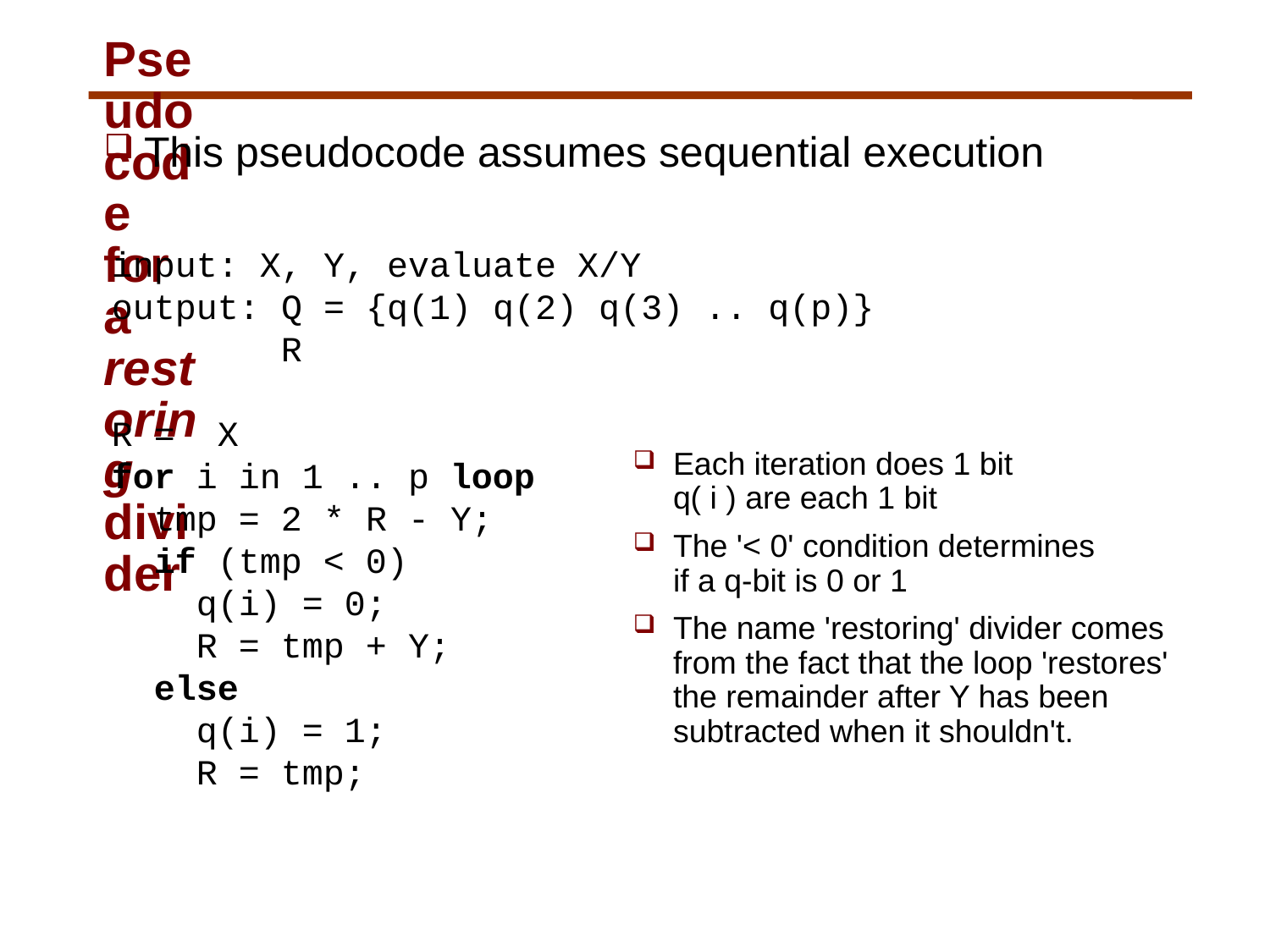

# Pseudocode for a restoring divider
This pseudocode assumes sequential execution
input: X, Y, evaluate X/Y
output: Q = {q(1) q(2) q(3) .. q(p)}
        R

R =  X
for i in 1 .. p loop
  tmp = 2 * R - Y;
  if (tmp < 0)
    q(i) = 0;
    R = tmp + Y;
  else
    q(i) = 1;
    R = tmp;

Each iteration does 1 bit
q( i ) are each 1 bit
The '< 0' condition determines
if a q-bit is 0 or 1
The name 'restoring' divider comes
from the fact that the loop 'restores'
the remainder after Y has been subtracted when it shouldn't.